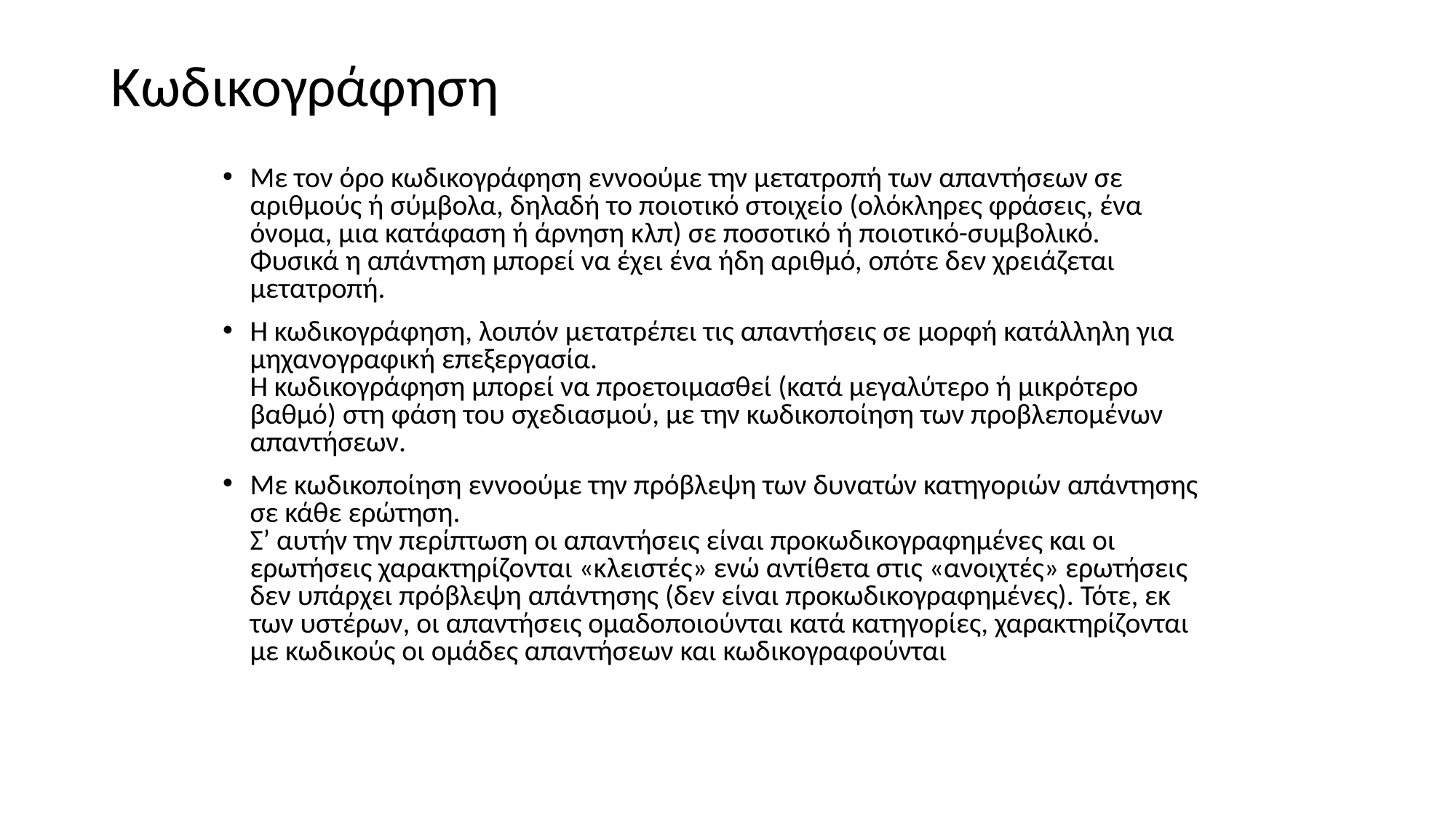

# Κωδικογράφηση
Με τον όρο κωδικογράφηση εννοούμε την μετατροπή των απαντήσεων σε αριθμούς ή σύμβολα, δηλαδή το ποιοτικό στοιχείο (ολόκληρες φράσεις, ένα όνομα, μια κατάφαση ή άρνηση κλπ) σε ποσοτικό ή ποιοτικό-συμβολικό.
Φυσικά η απάντηση μπορεί να έχει ένα ήδη αριθμό, οπότε δεν χρειάζεται μετατροπή.
Η κωδικογράφηση, λοιπόν μετατρέπει τις απαντήσεις σε μορφή κατάλληλη για μηχανογραφική επεξεργασία.
Η κωδικογράφηση μπορεί να προετοιμασθεί (κατά μεγαλύτερο ή μικρότερο βαθμό) στη φάση του σχεδιασμού, με την κωδικοποίηση των προβλεπομένων απαντήσεων.
Με κωδικοποίηση εννοούμε την πρόβλεψη των δυνατών κατηγοριών απάντησης σε κάθε ερώτηση.
Σ’ αυτήν την περίπτωση οι απαντήσεις είναι προκωδικογραφημένες και οι ερωτήσεις χαρακτηρίζονται «κλειστές» ενώ αντίθετα στις «ανοιχτές» ερωτήσεις δεν υπάρχει πρόβλεψη απάντησης (δεν είναι προκωδικογραφημένες). Τότε, εκ των υστέρων, οι απαντήσεις ομαδοποιούνται κατά κατηγορίες, χαρακτηρίζονται με κωδικούς οι ομάδες απαντήσεων και κωδικογραφούνται